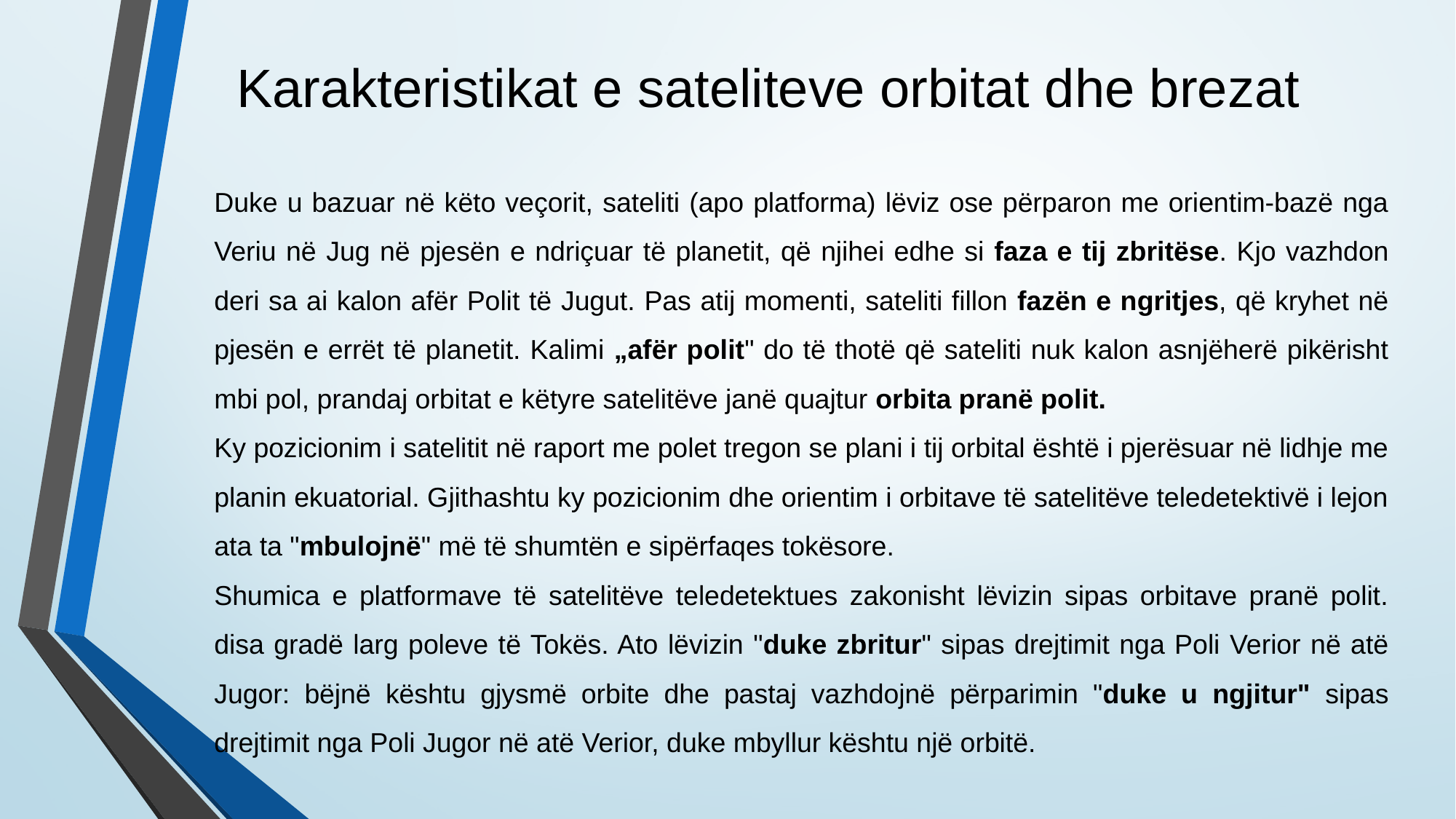

# Karakteristikat e sateliteve orbitat dhe brezat
Duke u bazuar në këto veçorit, sateliti (apo platforma) lëviz ose përparon me orientim-bazë nga Veriu në Jug në pjesën e ndriçuar të planetit, që njihei edhe si faza e tij zbritëse. Kjo vazhdon deri sa ai kalon afër Polit të Jugut. Pas atij momenti, sateliti fillon fazën e ngritjes, që kryhet në pjesën e errët të planetit. Kalimi „afër polit" do të thotë që sateliti nuk kalon asnjëherë pikërisht mbi pol, prandaj orbitat e këtyre satelitëve janë quajtur orbita pranë polit.
Ky pozicionim i satelitit në raport me polet tregon se plani i tij orbital është i pjerësuar në lidhje me planin ekuatorial. Gjithashtu ky pozicionim dhe orientim i orbitave të satelitëve teledetektivë i lejon ata ta "mbulojnë" më të shumtën e sipërfaqes tokësore.
Shumica e platformave të satelitëve teledetektues zakonisht lëvizin sipas orbitave pranë polit. disa gradë larg poleve të Tokës. Ato lëvizin "duke zbritur" sipas drejtimit nga Poli Verior në atë Jugor: bëjnë kështu gjysmë orbite dhe pastaj vazhdojnë përparimin "duke u ngjitur" sipas drejtimit nga Poli Jugor në atë Verior, duke mbyllur kështu një orbitë.